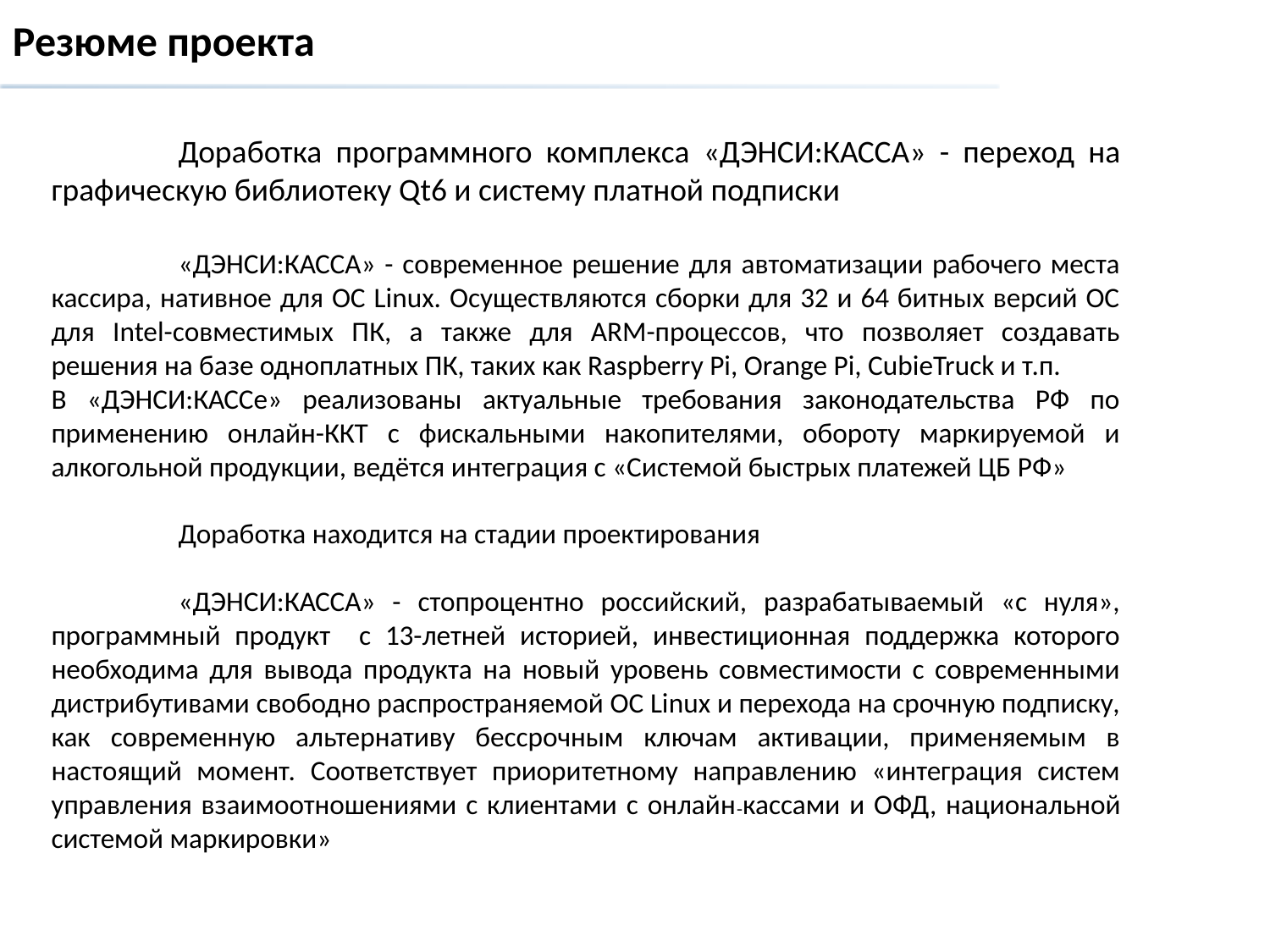

# Резюме проекта

	Доработка программного комплекса «ДЭНСИ:КАССА» - переход на графическую библиотеку Qt6 и систему платной подписки

	«ДЭНСИ:КАССА» - современное решение для автоматизации рабочего места кассира, нативное для ОС Linux. Осуществляются сборки для 32 и 64 битных версий ОС для Intel-совместимых ПК, а также для ARM-процессов, что позволяет создавать решения на базе одноплатных ПК, таких как Raspberry Pi, Orange Pi, CubieTruck и т.п.
В «ДЭНСИ:КАССе» реализованы актуальные требования законодательства РФ по применению онлайн-ККТ c фискальными накопителями, обороту маркируемой и алкогольной продукции, ведётся интеграция с «Системой быстрых платежей ЦБ РФ»

	Доработка находится на стадии проектирования

	«ДЭНСИ:КАССА» - стопроцентно российский, разрабатываемый «с нуля», программный продукт  с 13-летней историей, инвестиционная поддержка которого необходима для вывода продукта на новый уровень совместимости с современными дистрибутивами свободно распространяемой ОС Linux и перехода на срочную подписку, как современную альтернативу бессрочным ключам активации, применяемым в настоящий момент. Соответствует приоритетному направлению «интеграция систем управления взаимоотношениями с клиентами с онлайн-кассами и ОФД, национальной системой маркировки»